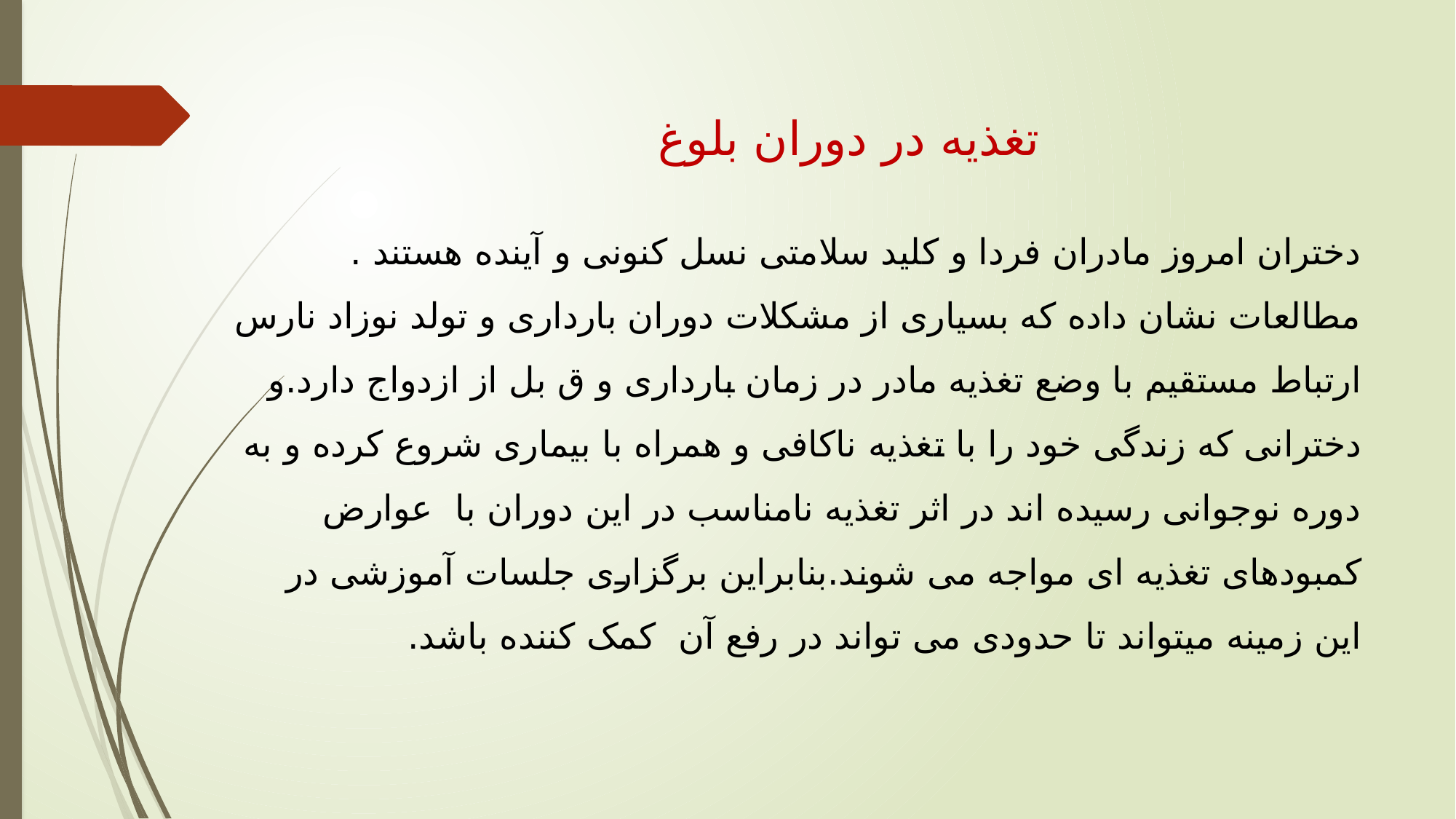

# تغذیه در دوران بلوغ
دختران امروز مادران فردا و کلید سلامتی نسل کنونی و آینده هستند . مطالعات نشان داده که بسیاری از مشکلات دوران بارداری و تولد نوزاد نارس ارتباط مستقیم با وضع تغذیه مادر در زمان بارداری و ق بل از ازدواج دارد.و دخترانی که زندگی خود را با تغذیه ناکافی و همراه با بیماری شروع کرده و به دوره نوجوانی رسیده اند در اثر تغذیه نامناسب در این دوران با  عوارض کمبودهای تغذیه ای مواجه می شوند.بنابراین برگزاری جلسات آموزشی در این زمینه میتواند تا حدودی می تواند در رفع آن  کمک کننده باشد.